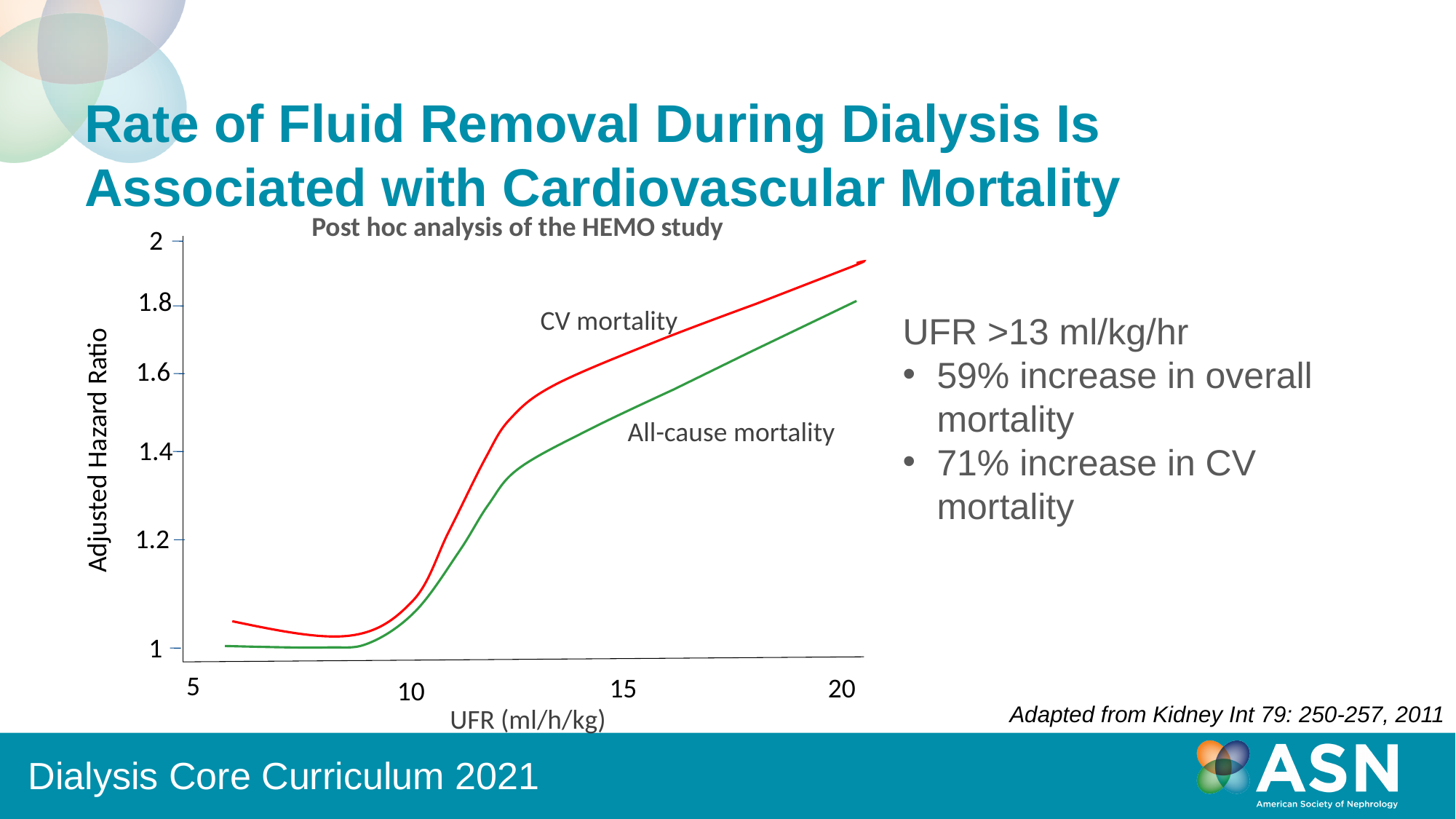

Rate of Fluid Removal During Dialysis Is Associated with Cardiovascular Mortality
Post hoc analysis of the HEMO study
2

1.8

1.6
1.4
1.2
1
5
15
20
10
CV mortality
UFR >13 ml/kg/hr
59% increase in overall mortality
71% increase in CV mortality
All-cause mortality
Adjusted Hazard Ratio
Adapted from Kidney Int 79: 250-257, 2011
UFR (ml/h/kg)
Dialysis Core Curriculum 2021